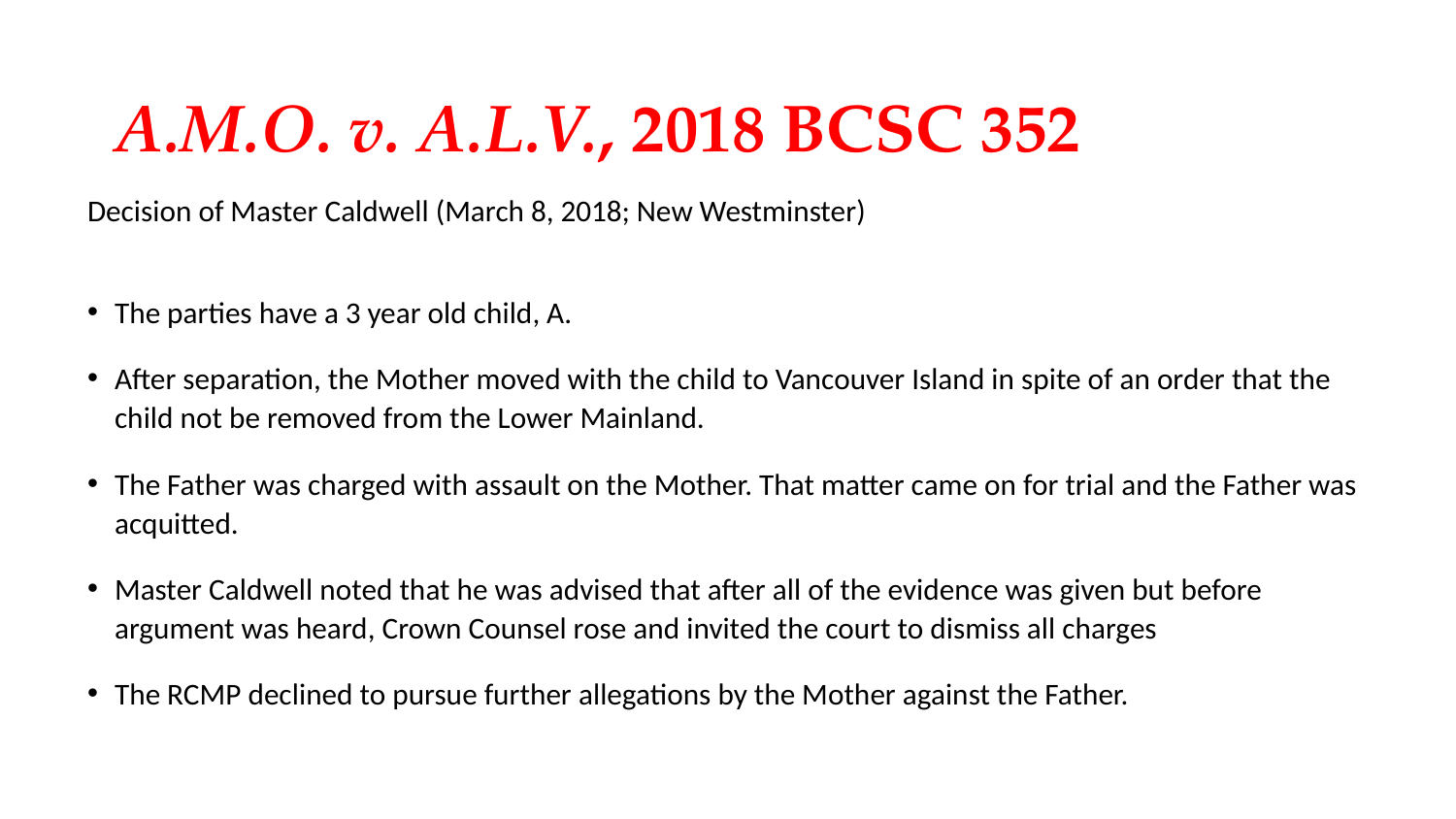

# A.M.O. v. A.L.V., 2018 BCSC 352
Decision of Master Caldwell (March 8, 2018; New Westminster)

The parties have a 3 year old child, A.
After separation, the Mother moved with the child to Vancouver Island in spite of an order that the child not be removed from the Lower Mainland.
The Father was charged with assault on the Mother. That matter came on for trial and the Father was acquitted.
Master Caldwell noted that he was advised that after all of the evidence was given but before argument was heard, Crown Counsel rose and invited the court to dismiss all charges
The RCMP declined to pursue further allegations by the Mother against the Father.